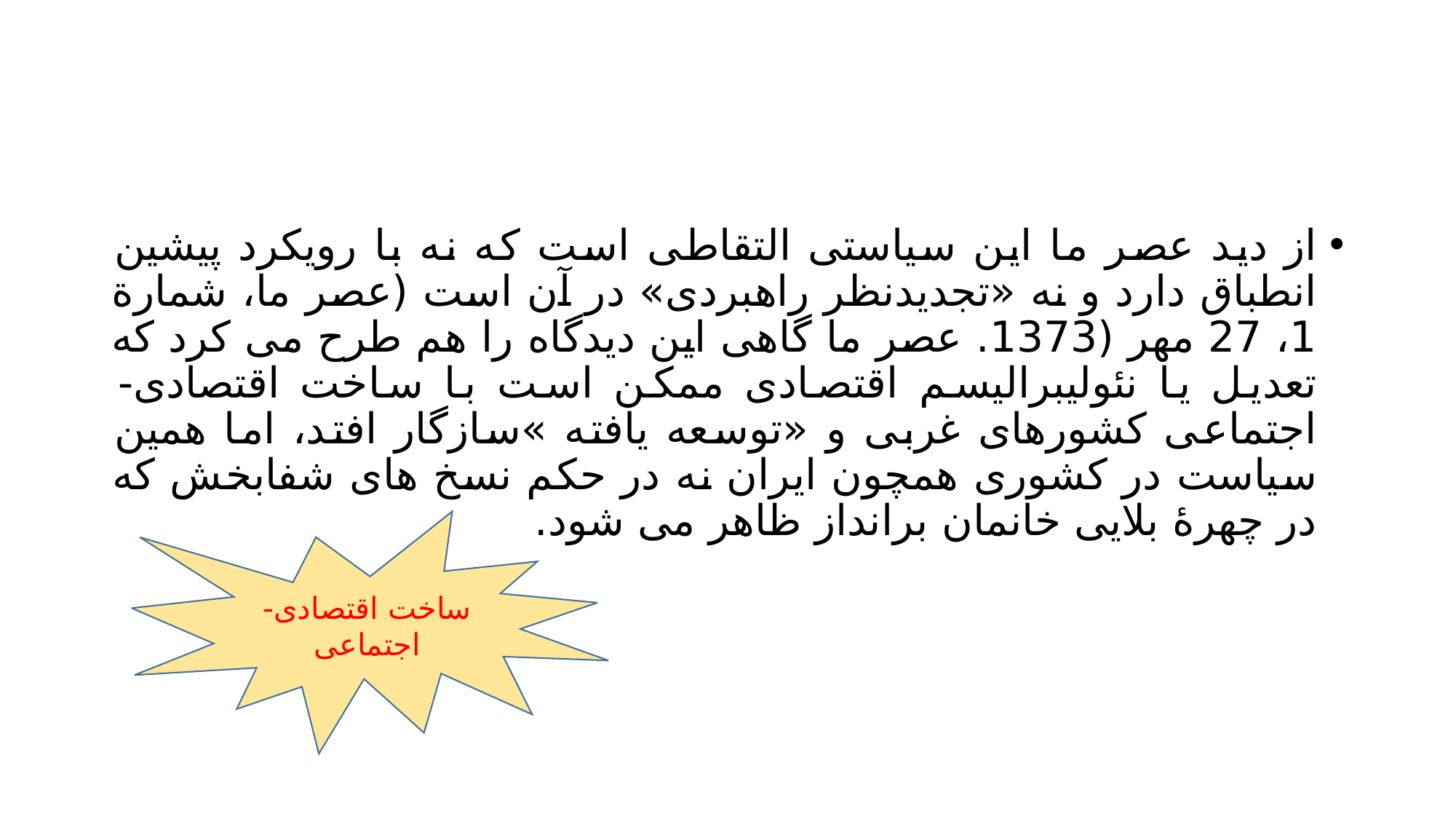

#
از دید عصر ما این سیاستی التقاطی است که نه با رویکرد پیشین انطباق دارد و نه «تجدیدنظر راهبردی» در آن است (عصر ما، شمارة 1، 27 مهر (1373. عصر ما گاهی این دیدگاه را هم طرح می کرد که تعدیل یا نئولیبرالیسم اقتصادی ممکن است با ساخت اقتصادی- اجتماعی کشورهای غربی و «توسعه یافته »سازگار افتد، اما همین سیاست در کشوری همچون ایران نه در حکم نسخ های شفابخش که در چهرۀ بلایی خانمان برانداز ظاهر می شود.

ساخت اقتصادی- اجتماعی